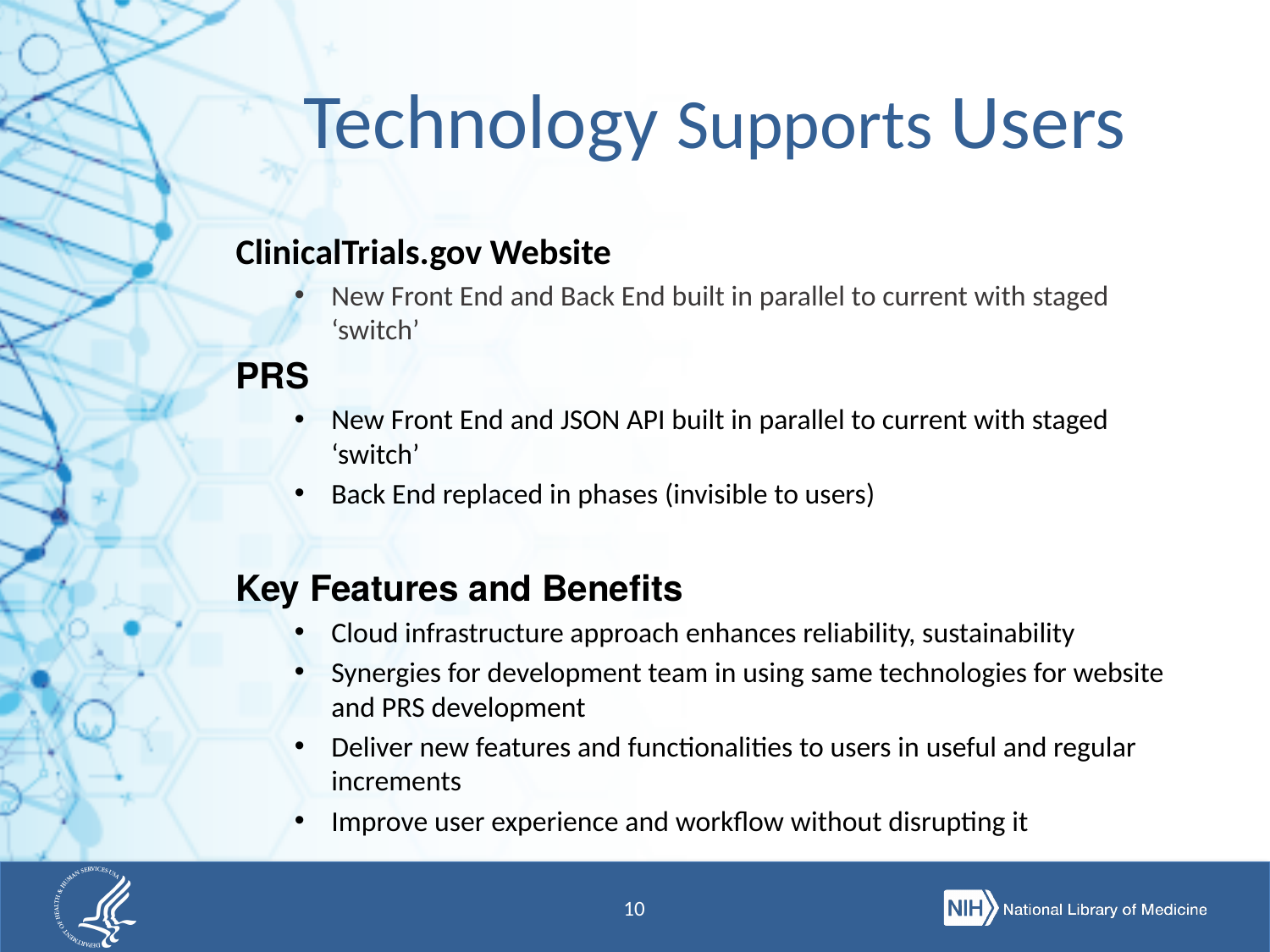

# Technology Supports Users
ClinicalTrials.gov Website
New Front End and Back End built in parallel to current with staged ‘switch’
PRS
New Front End and JSON API built in parallel to current with staged ‘switch’
Back End replaced in phases (invisible to users)

Key Features and Benefits
Cloud infrastructure approach enhances reliability, sustainability
Synergies for development team in using same technologies for website and PRS development
Deliver new features and functionalities to users in useful and regular increments
Improve user experience and workflow without disrupting it

10